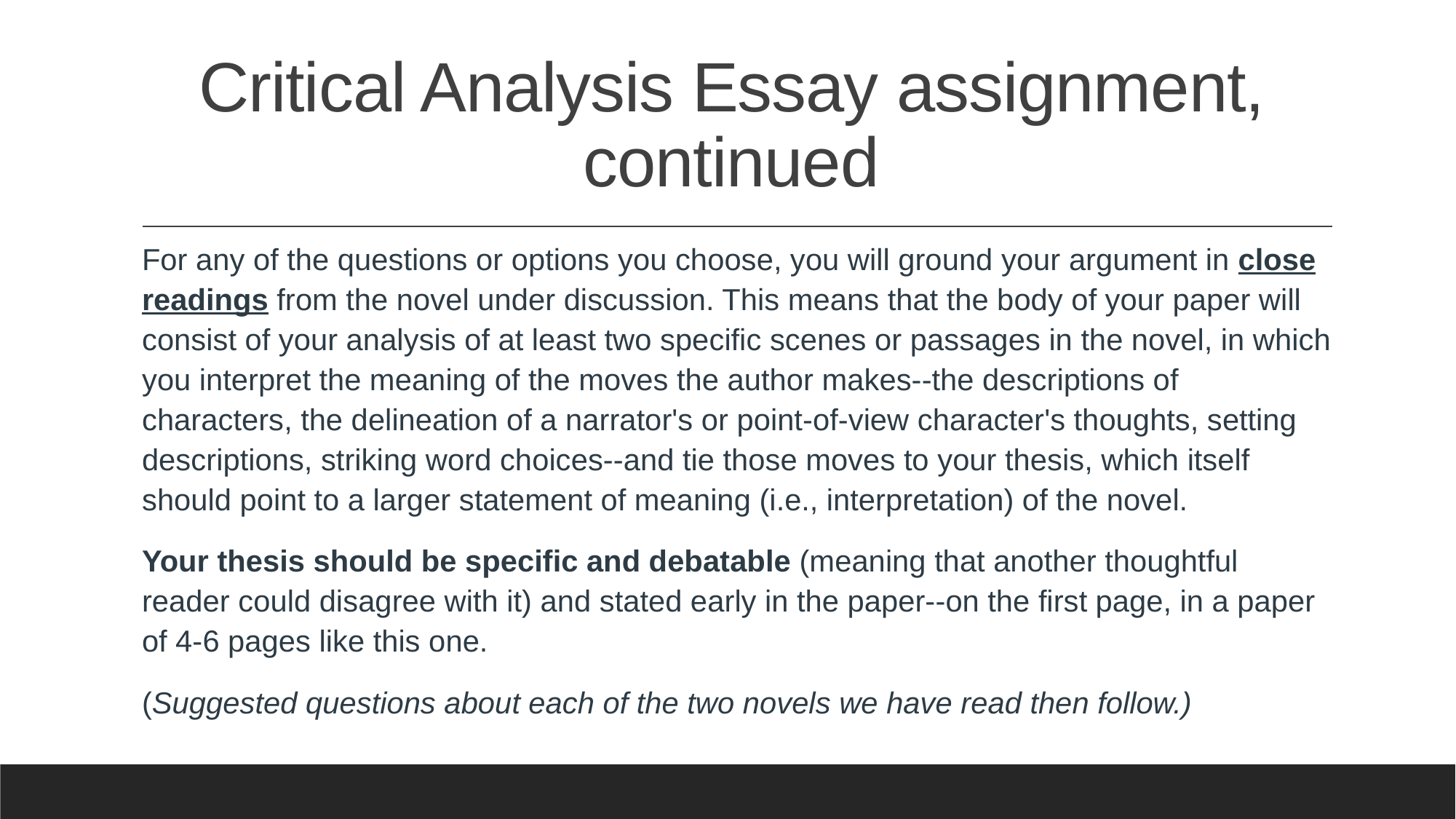

# Critical Analysis Essay assignment, continued
For any of the questions or options you choose, you will ground your argument in close readings from the novel under discussion. This means that the body of your paper will consist of your analysis of at least two specific scenes or passages in the novel, in which you interpret the meaning of the moves the author makes--the descriptions of characters, the delineation of a narrator's or point-of-view character's thoughts, setting descriptions, striking word choices--and tie those moves to your thesis, which itself should point to a larger statement of meaning (i.e., interpretation) of the novel.
Your thesis should be specific and debatable (meaning that another thoughtful reader could disagree with it) and stated early in the paper--on the first page, in a paper of 4-6 pages like this one.
(Suggested questions about each of the two novels we have read then follow.)